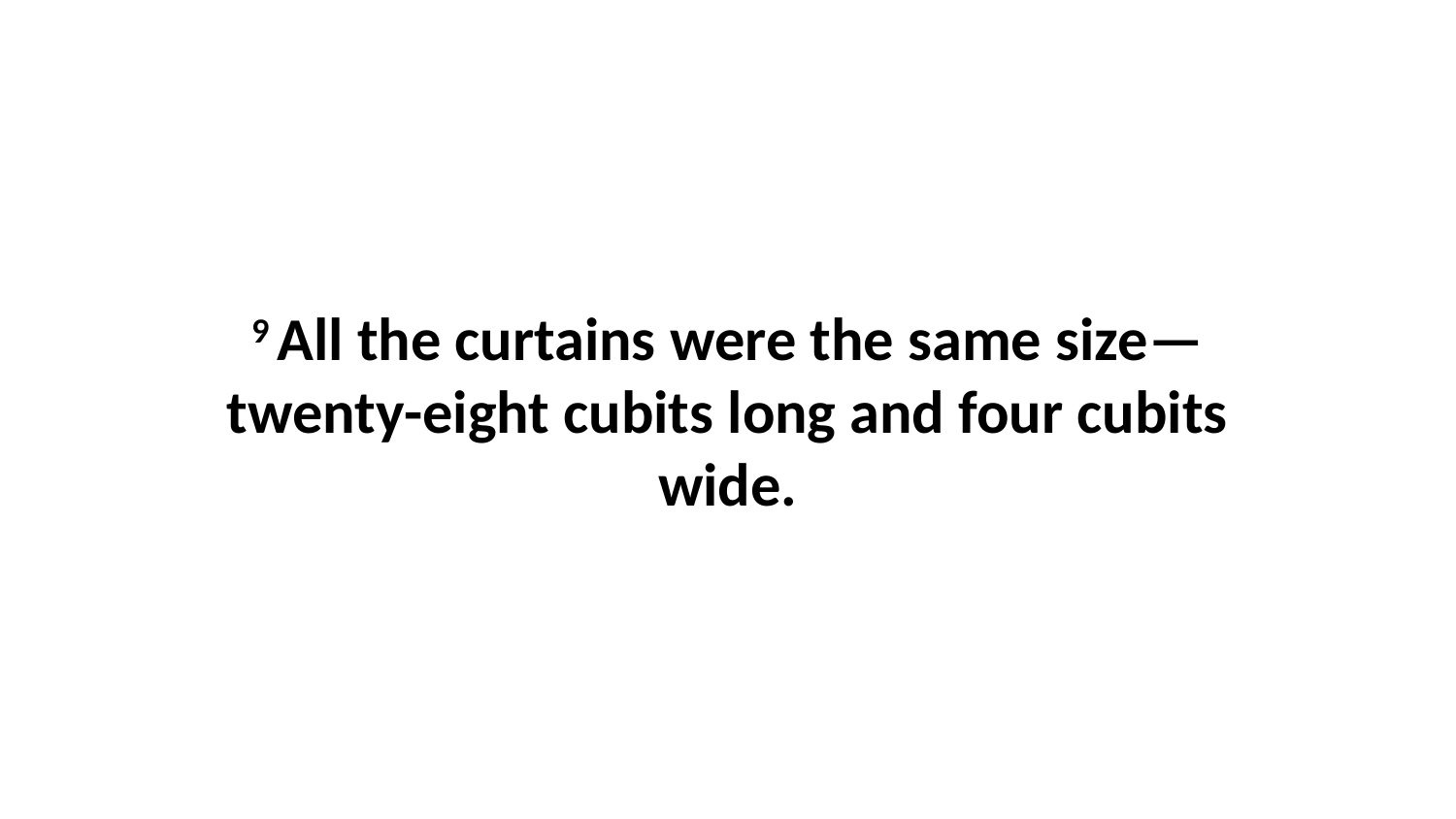

9 All the curtains were the same size—twenty-eight cubits long and four cubits wide.